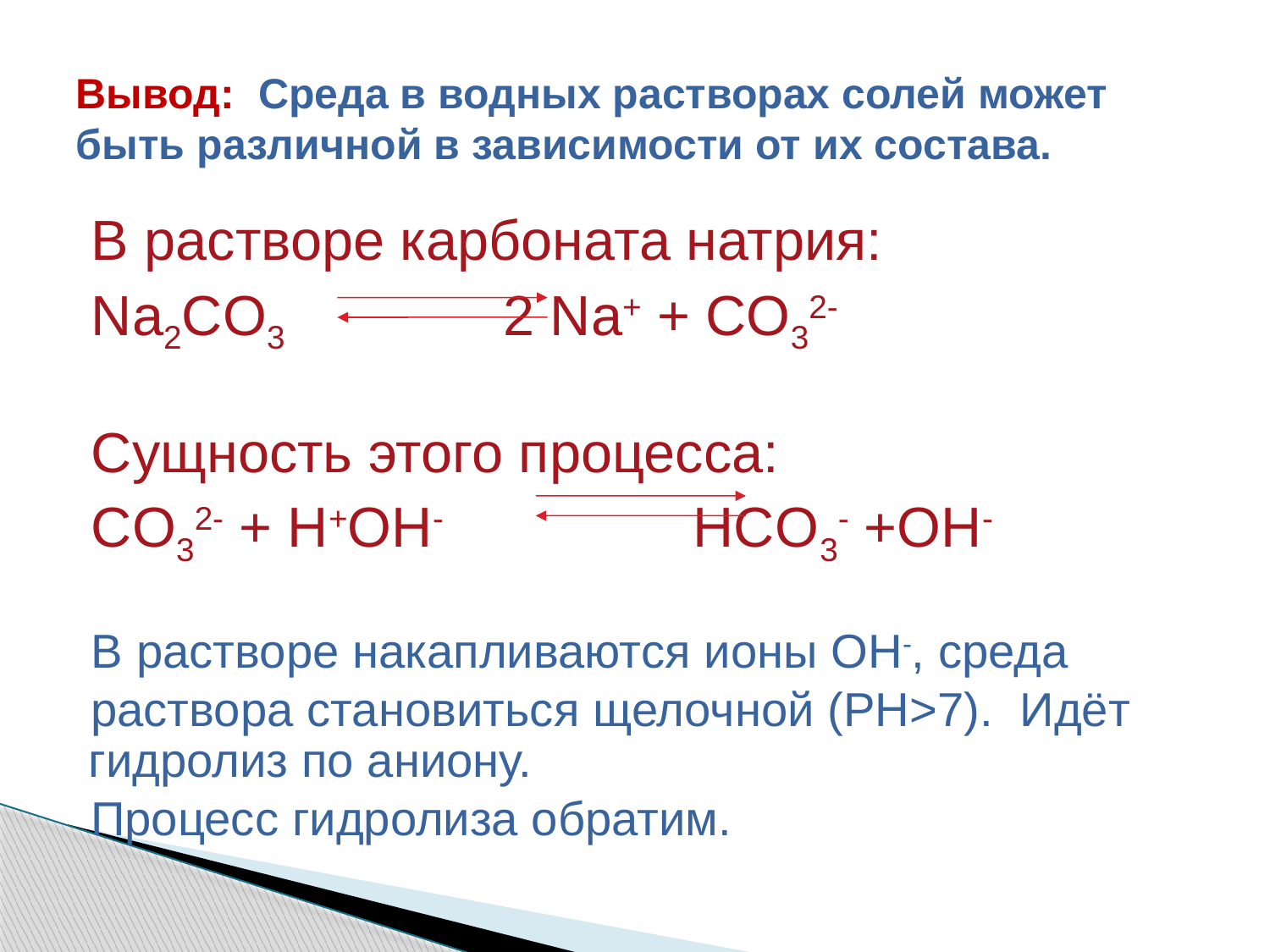

# Вывод:  Среда в водных растворах солей может быть различной в зависимости от их состава.
В растворе карбоната натрия:
Na2CO3                        2 Na+ + CO32-

Сущность этого процесса:
СO32- + H+OH-                HCO3- +OH-

В растворе накапливаются ионы OH-, среда
раствора становиться щелочной (РН>7).  Идёт гидролиз по аниону.
Процесс гидролиза обратим.